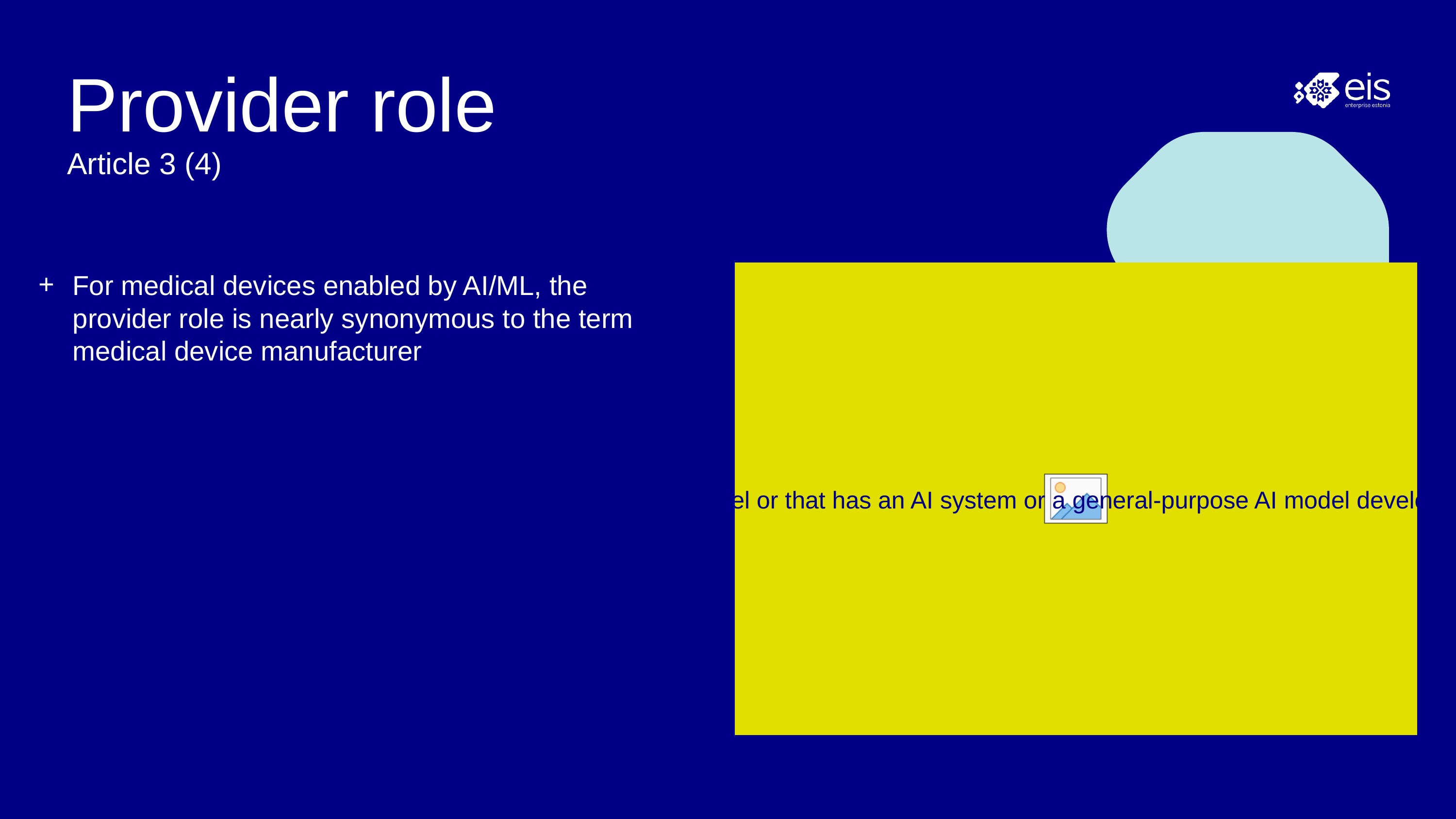

# Provider role Article 3 (4)
For medical devices enabled by AI/ML, the provider role is nearly synonymous to the term medical device manufacturer
‘provider’ means a natural or legal person, public authority, agency or other body that develops an AI system or a general-purpose AI model or that has an AI system or a general-purpose AI model developed and places it on the market or puts the AI system into service under its own name or trademark, whether for payment or free of charge;